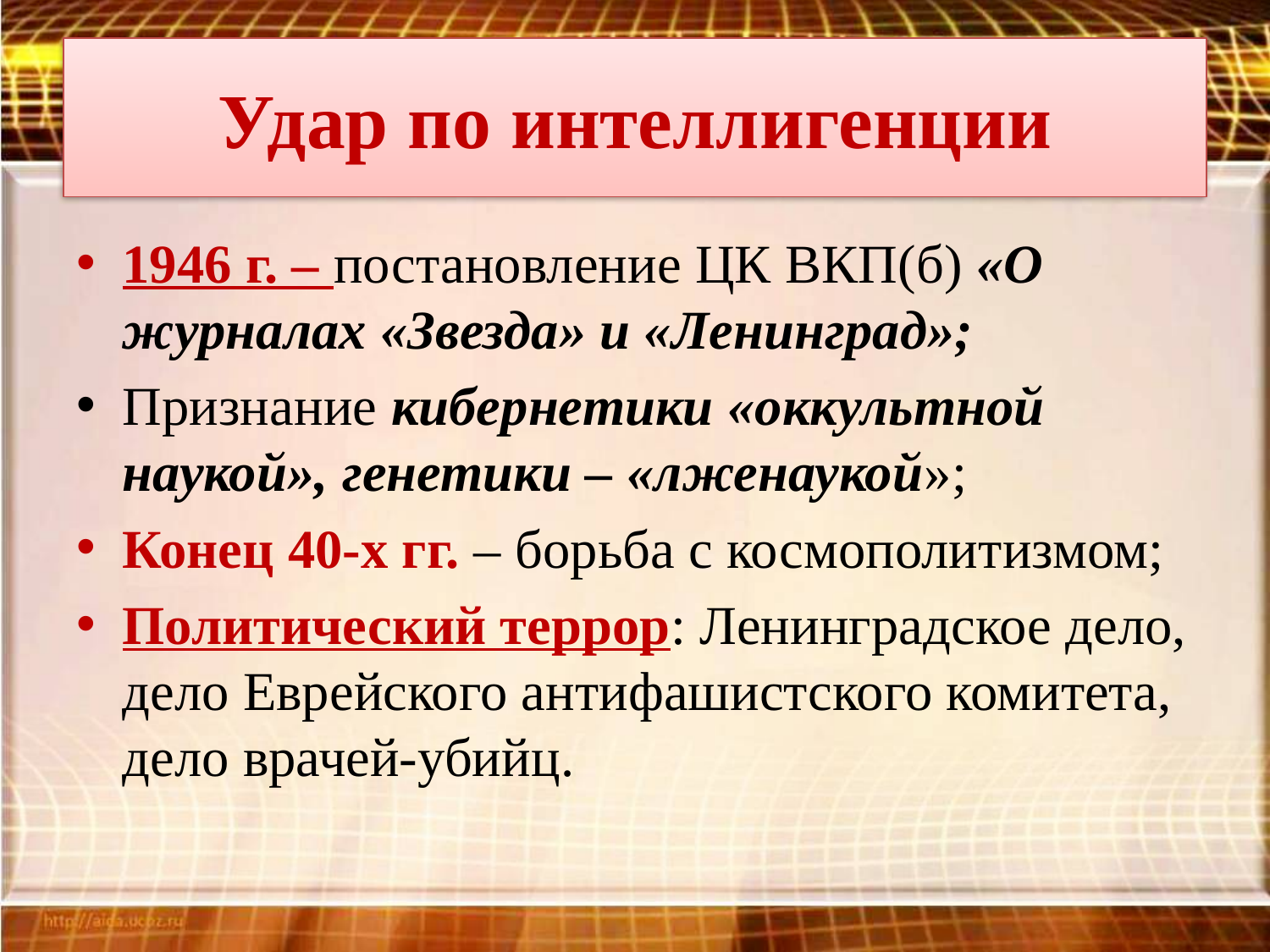

# Удар по интеллигенции
1946 г. – постановление ЦК ВКП(б) «О журналах «Звезда» и «Ленинград»;
Признание кибернетики «оккультной наукой», генетики – «лженаукой»;
Конец 40-х гг. – борьба с космополитизмом;
Политический террор: Ленинградское дело, дело Еврейского антифашистского комитета, дело врачей-убийц.